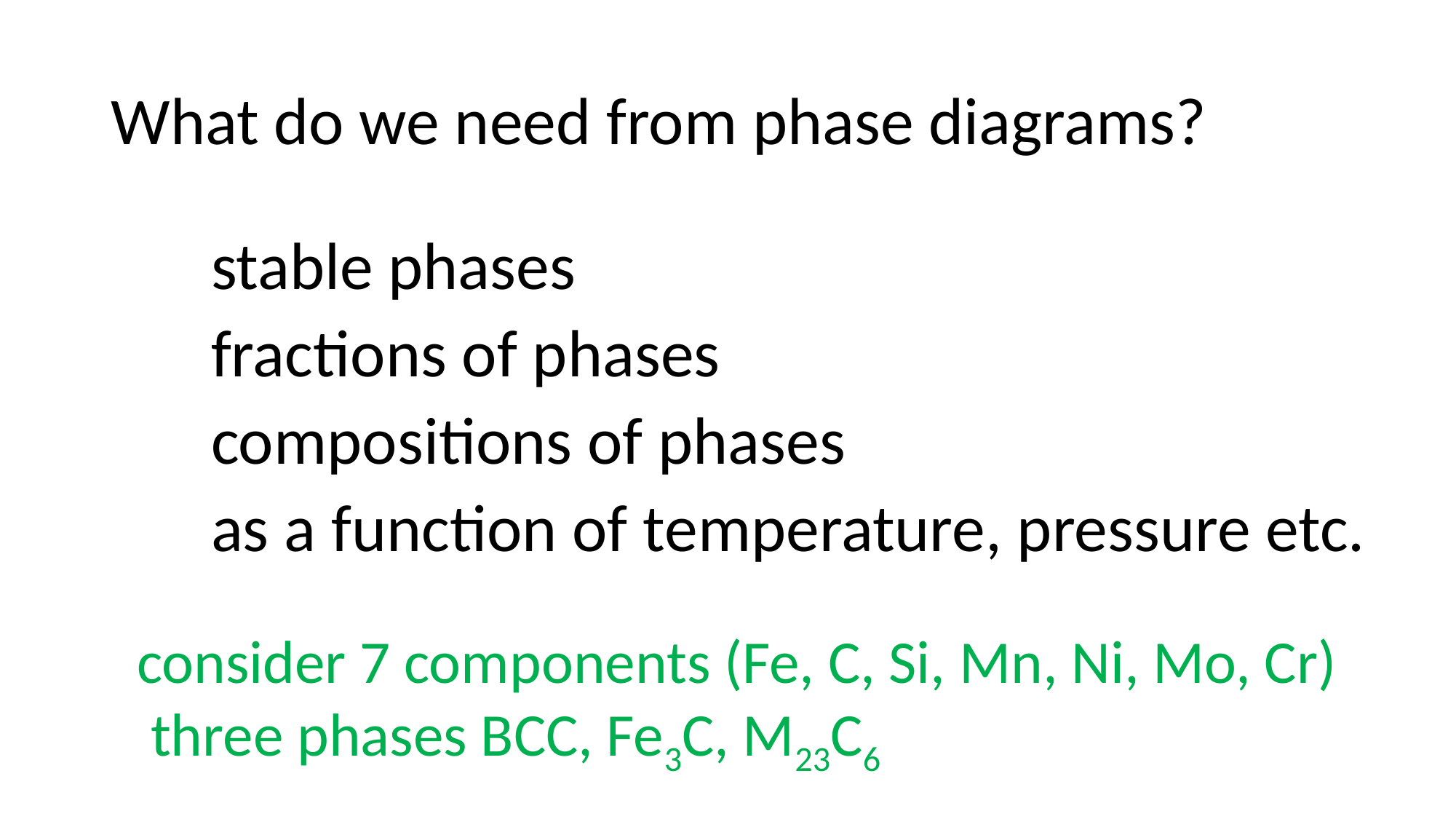

# What do we need from phase diagrams?
stable phases
fractions of phases
compositions of phases
as a function of temperature, pressure etc.
consider 7 components (Fe, C, Si, Mn, Ni, Mo, Cr)
 three phases BCC, Fe3C, M23C6